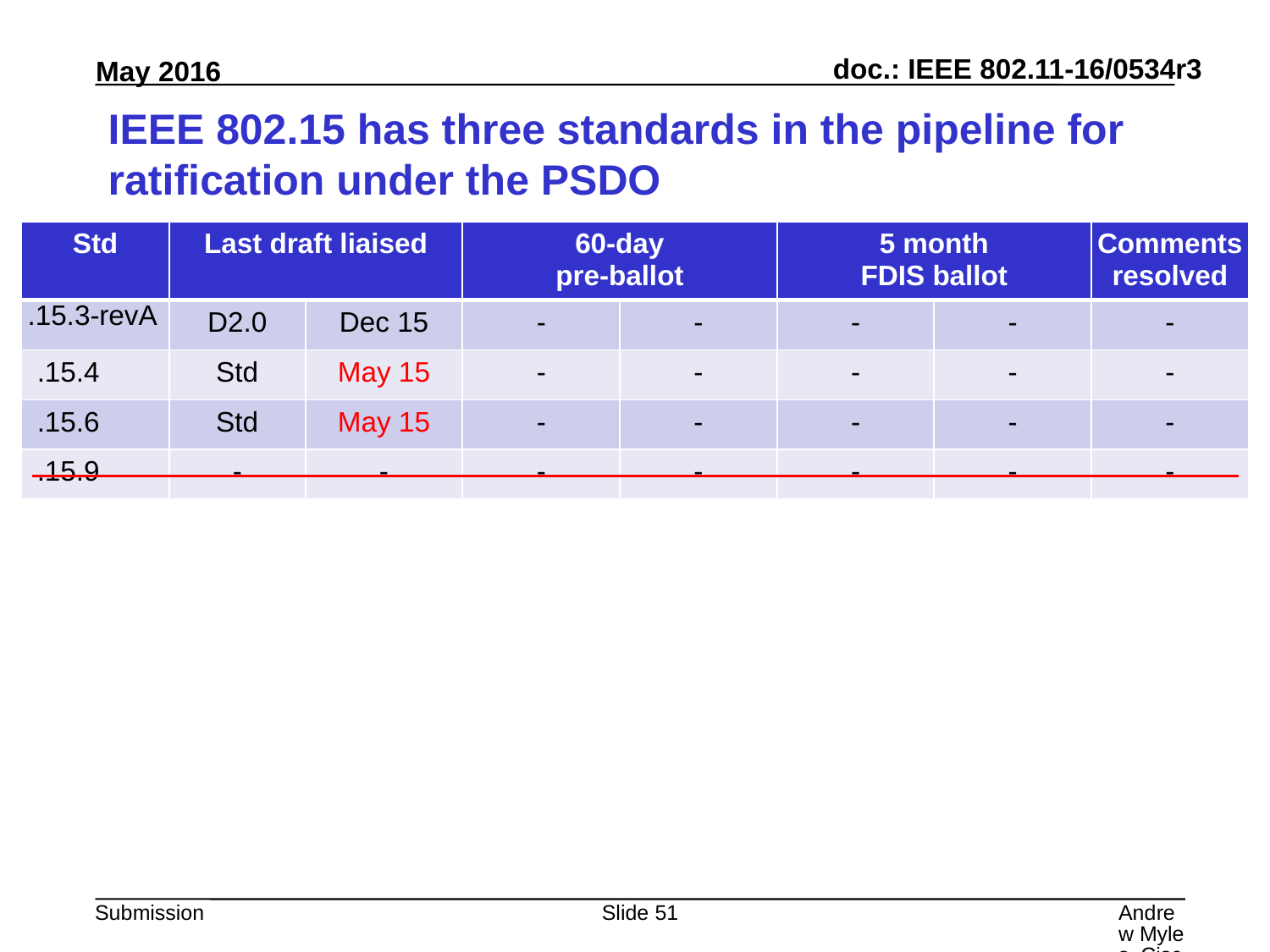

# IEEE 802.15 has three standards in the pipeline for ratification under the PSDO
| Std | Last draft liaised |  | 60-day pre-ballot |  | 5 month FDIS ballot |  | Comments resolved |
| --- | --- | --- | --- | --- | --- | --- | --- |
| .15.3-revA | D2.0 | Dec 15 | - | - | - | - | - |
| .15.4 | Std | May 15 | - | - | - | - | - |
| .15.6 | Std | May 15 | - | - | - | - | - |
| .15.9 | - | - | - | - | - | - | - |
Slide 51
Andrew Myles, Cisco